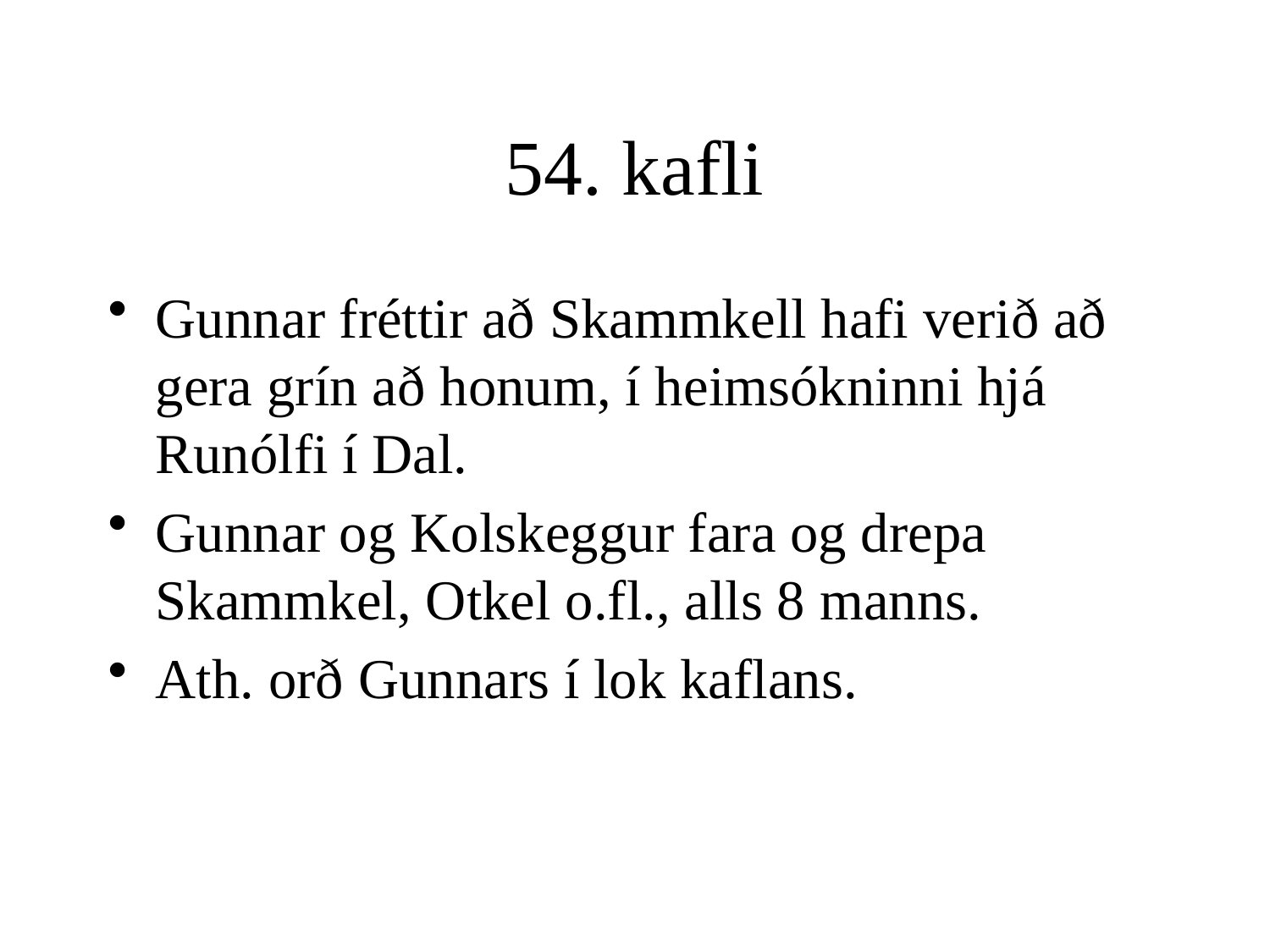

# 54. kafli
Gunnar fréttir að Skammkell hafi verið að gera grín að honum, í heimsókninni hjá Runólfi í Dal.
Gunnar og Kolskeggur fara og drepa Skammkel, Otkel o.fl., alls 8 manns.
Ath. orð Gunnars í lok kaflans.